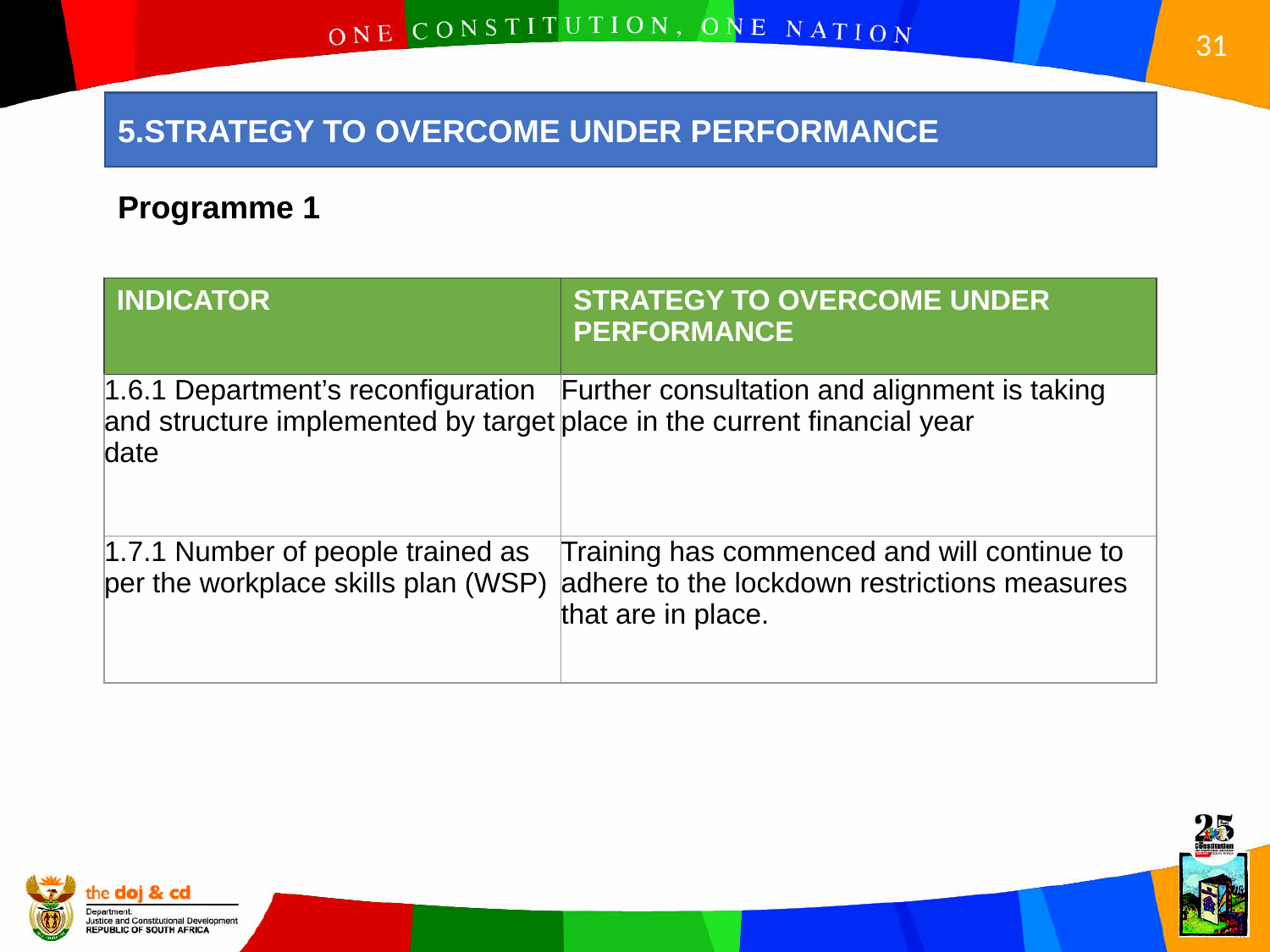

5.STRATEGY TO OVERCOME UNDER PERFORMANCE

Programme 1
| INDICATOR | STRATEGY TO OVERCOME UNDER PERFORMANCE |
| --- | --- |
| 1.6.1 Department’s reconfiguration and structure implemented by target date | Further consultation and alignment is taking place in the current financial year |
| 1.7.1 Number of people trained as per the workplace skills plan (WSP) | Training has commenced and will continue to adhere to the lockdown restrictions measures that are in place. |